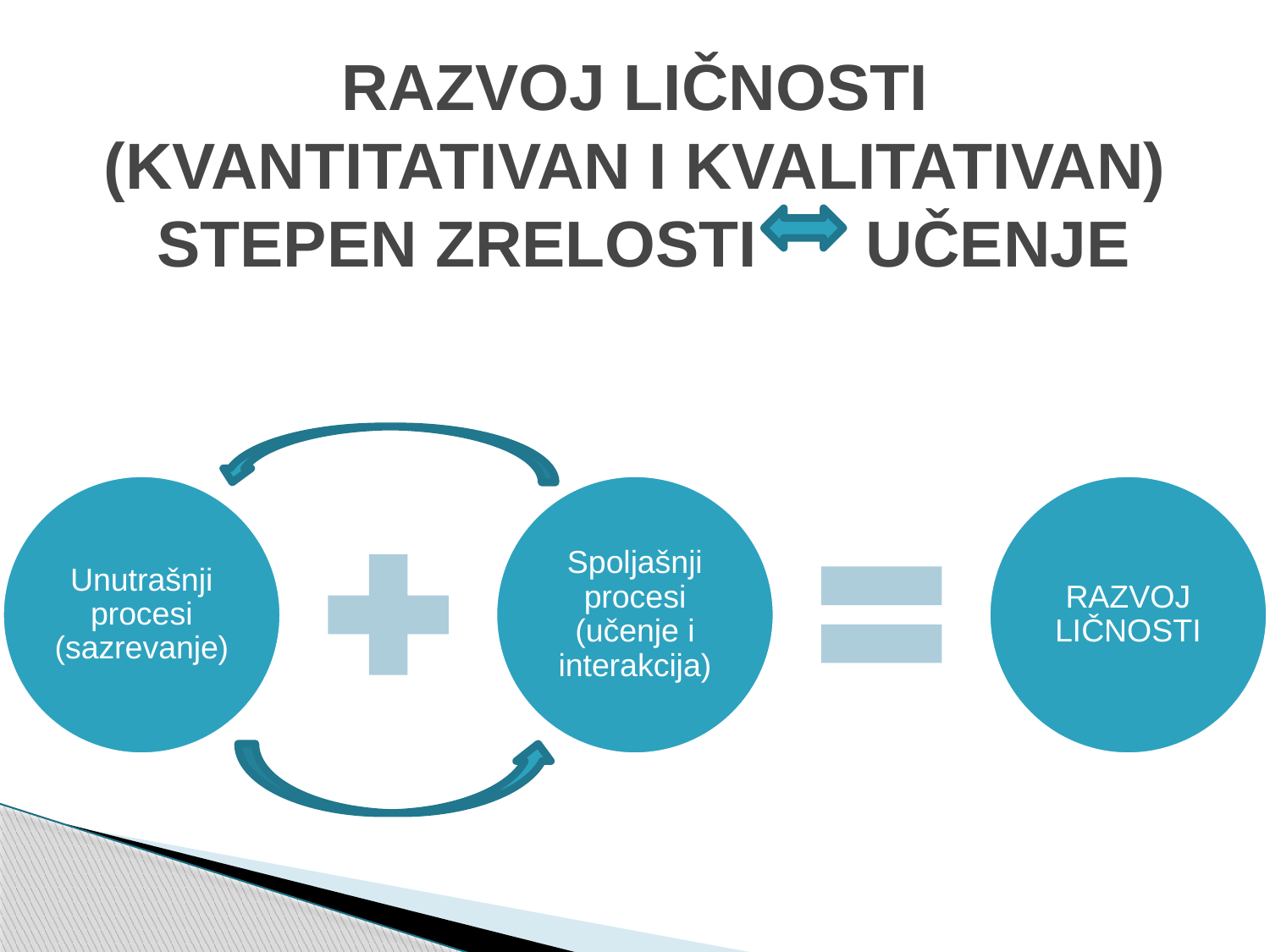

# RAZVOJ LIČNOSTI (KVANTITATIVAN I KVALITATIVAN) STEPEN ZRELOSTI      UČENJE

Unutrašnji procesi (sazrevanje)

Spoljašnji procesi (učenje i interakcija)

RAZVOJ LIČNOSTI